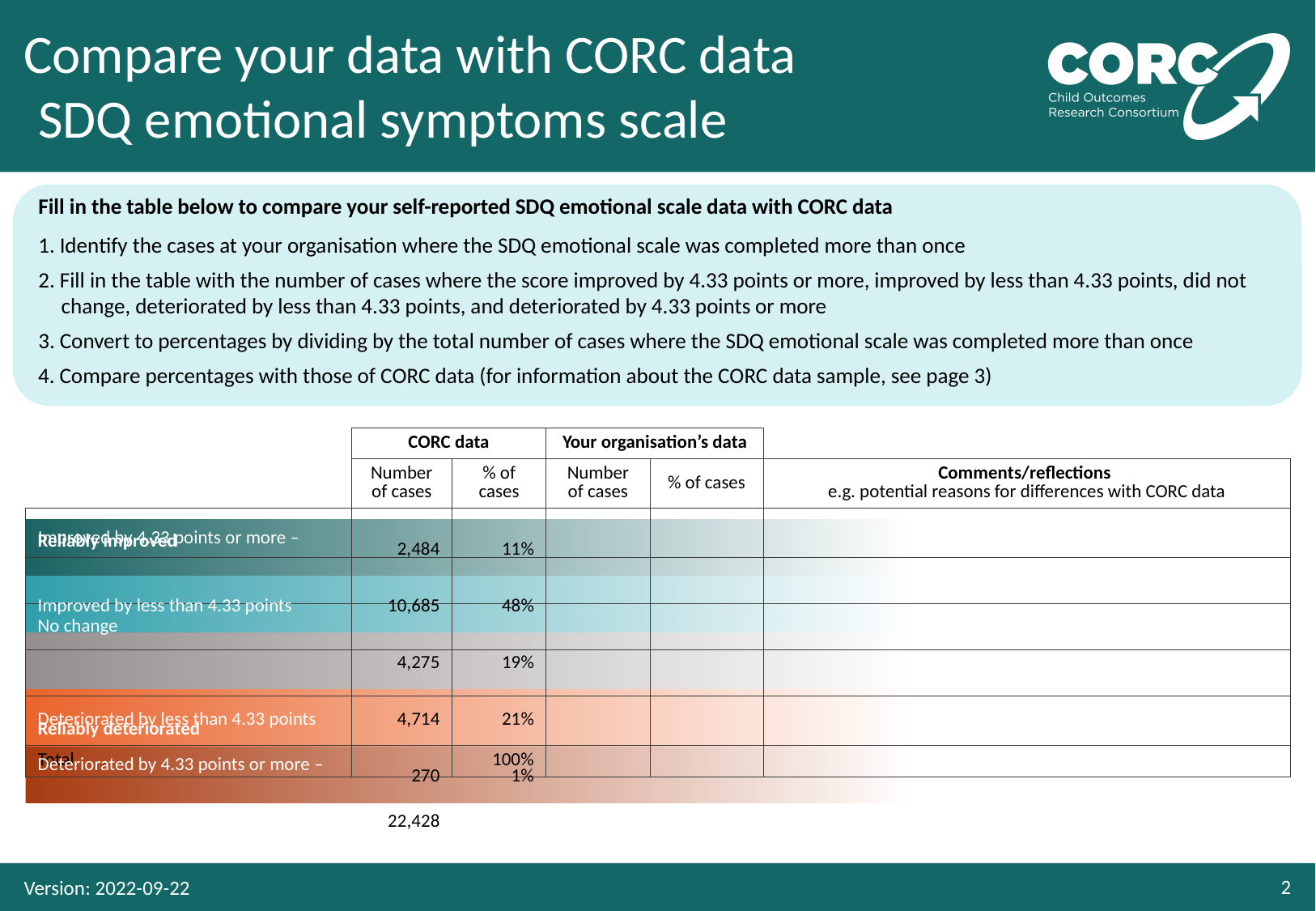

# SDQ emotional symptoms scale
Fill in the table below to compare your self-reported SDQ emotional scale data with CORC data
1. Identify the cases at your organisation where the SDQ emotional scale was completed more than once
2. Fill in the table with the number of cases where the score improved by 4.33 points or more, improved by less than 4.33 points, did not change, deteriorated by less than 4.33 points, and deteriorated by 4.33 points or more
3. Convert to percentages by dividing by the total number of cases where the SDQ emotional scale was completed more than once
|  |  |  |  |
| --- | --- | --- | --- |
|  |  |  |  |
|  |  |  |  |
|  |  |  |  |
|  |  |  |  |
|  |  |  |  |
Improved by 4.33 points or more –
2,484
11%
48%
10,685
Improved by less than 4.33 points
4,275
19%
4,714
Deteriorated by less than 4.33 points
21%
Deteriorated by 4.33 points or more –
1%
270
22,428
Version: 2022-09-22
2